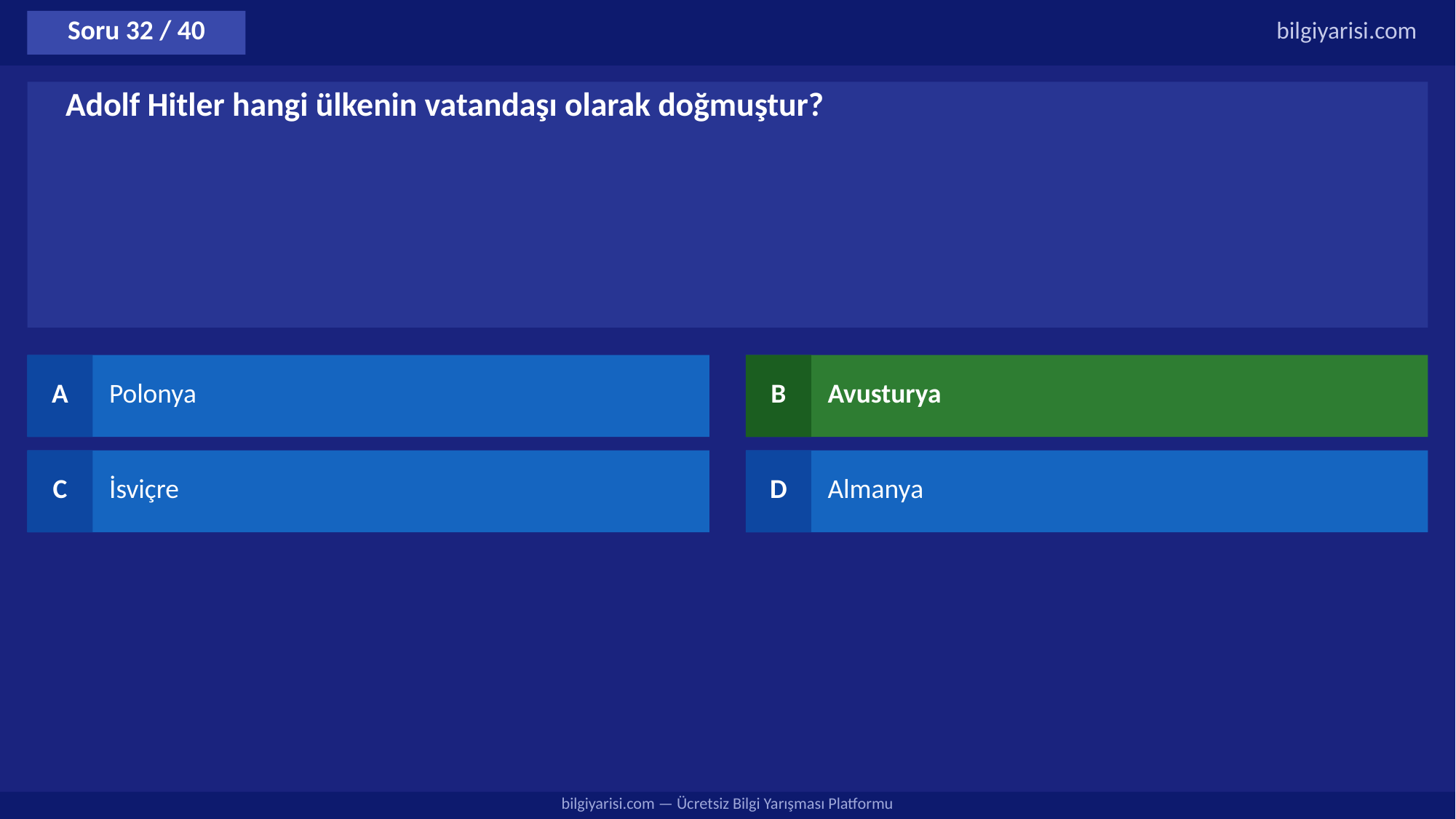

Soru 32 / 40
bilgiyarisi.com

Adolf Hitler hangi ülkenin vatandaşı olarak doğmuştur?

A
Polonya

B
Avusturya

C
İsviçre

D
Almanya
bilgiyarisi.com — Ücretsiz Bilgi Yarışması Platformu